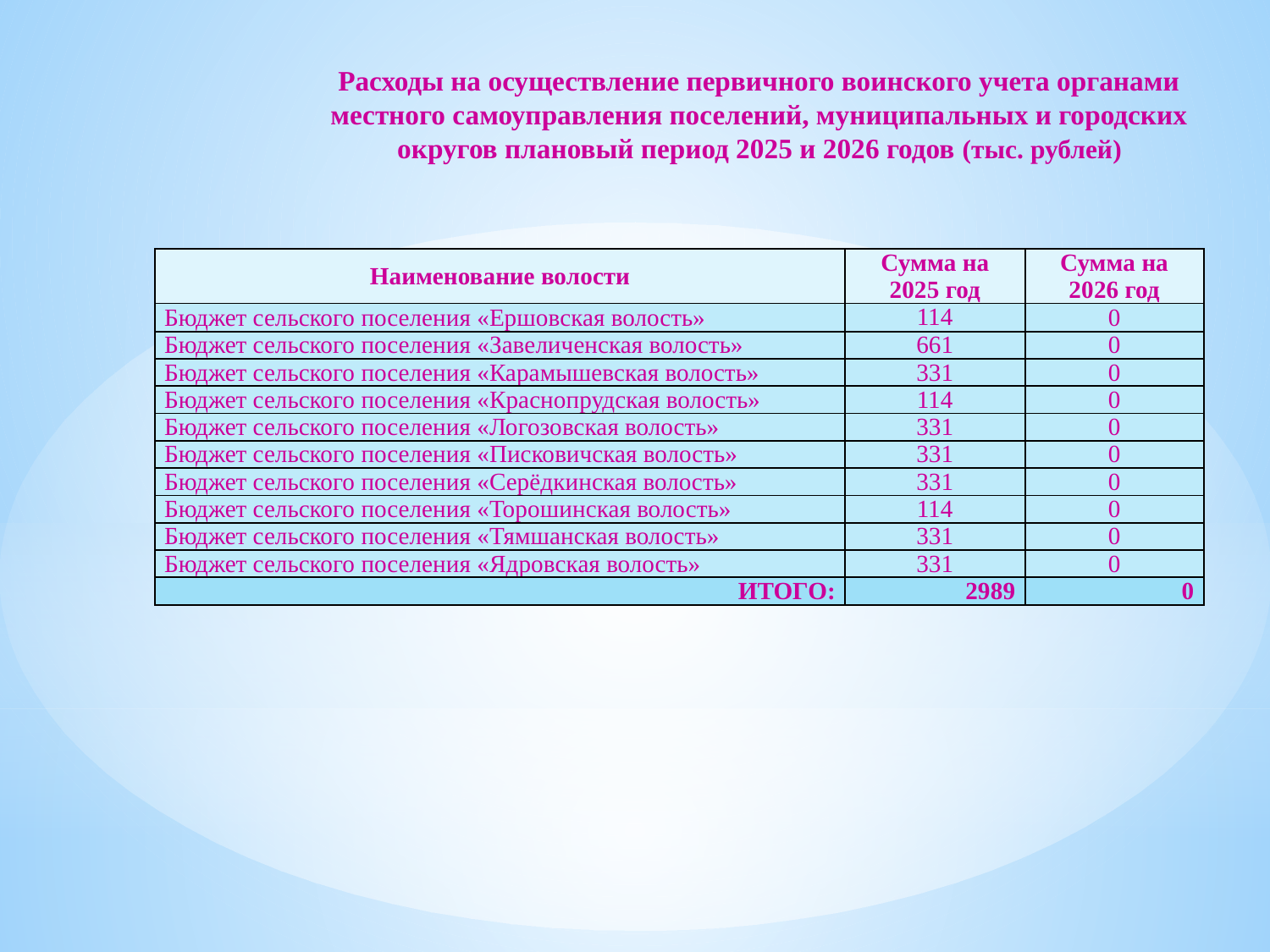

Расходы на осуществление первичного воинского учета органами местного самоуправления поселений, муниципальных и городских округов плановый период 2025 и 2026 годов (тыс. рублей)
| Наименование волости | Сумма на 2025 год | Сумма на 2026 год |
| --- | --- | --- |
| Бюджет сельского поселения «Ершовская волость» | 114 | 0 |
| Бюджет сельского поселения «Завеличенская волость» | 661 | 0 |
| Бюджет сельского поселения «Карамышевская волость» | 331 | 0 |
| Бюджет сельского поселения «Краснопрудская волость» | 114 | 0 |
| Бюджет сельского поселения «Логозовская волость» | 331 | 0 |
| Бюджет сельского поселения «Писковичская волость» | 331 | 0 |
| Бюджет сельского поселения «Серёдкинская волость» | 331 | 0 |
| Бюджет сельского поселения «Торошинская волость» | 114 | 0 |
| Бюджет сельского поселения «Тямшанская волость» | 331 | 0 |
| Бюджет сельского поселения «Ядровская волость» | 331 | 0 |
| ИТОГО: | 2989 | 0 |